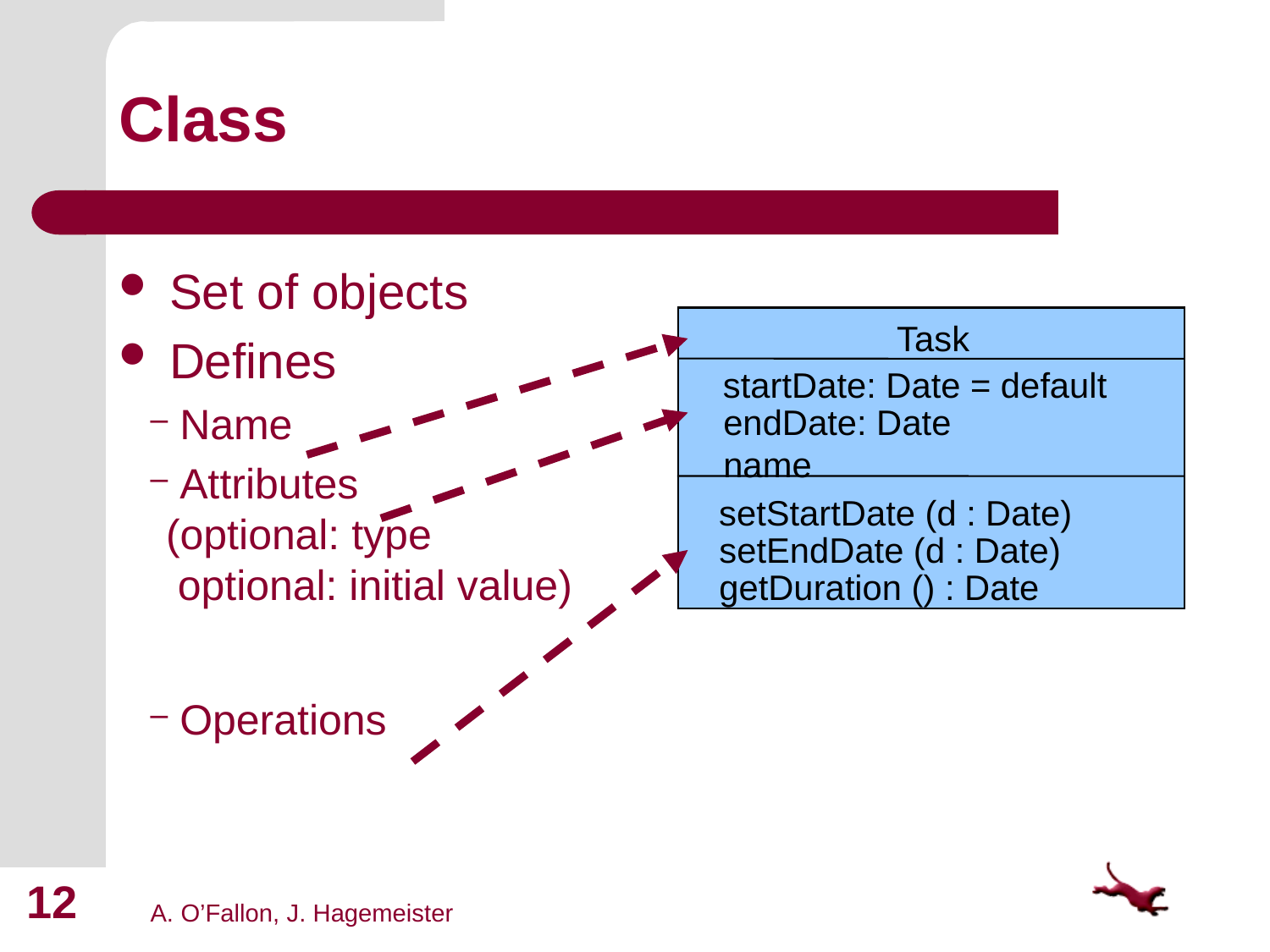

# Class
 Set of objects
 Defines
 Name
 Attributes
(optional: type
 optional: initial value)

 Operations

Task

startDate: Date = default
endDate: Date
name

setStartDate (d : Date)
setEndDate (d : Date)

getDuration () : Date
12
A. O’Fallon, J. Hagemeister